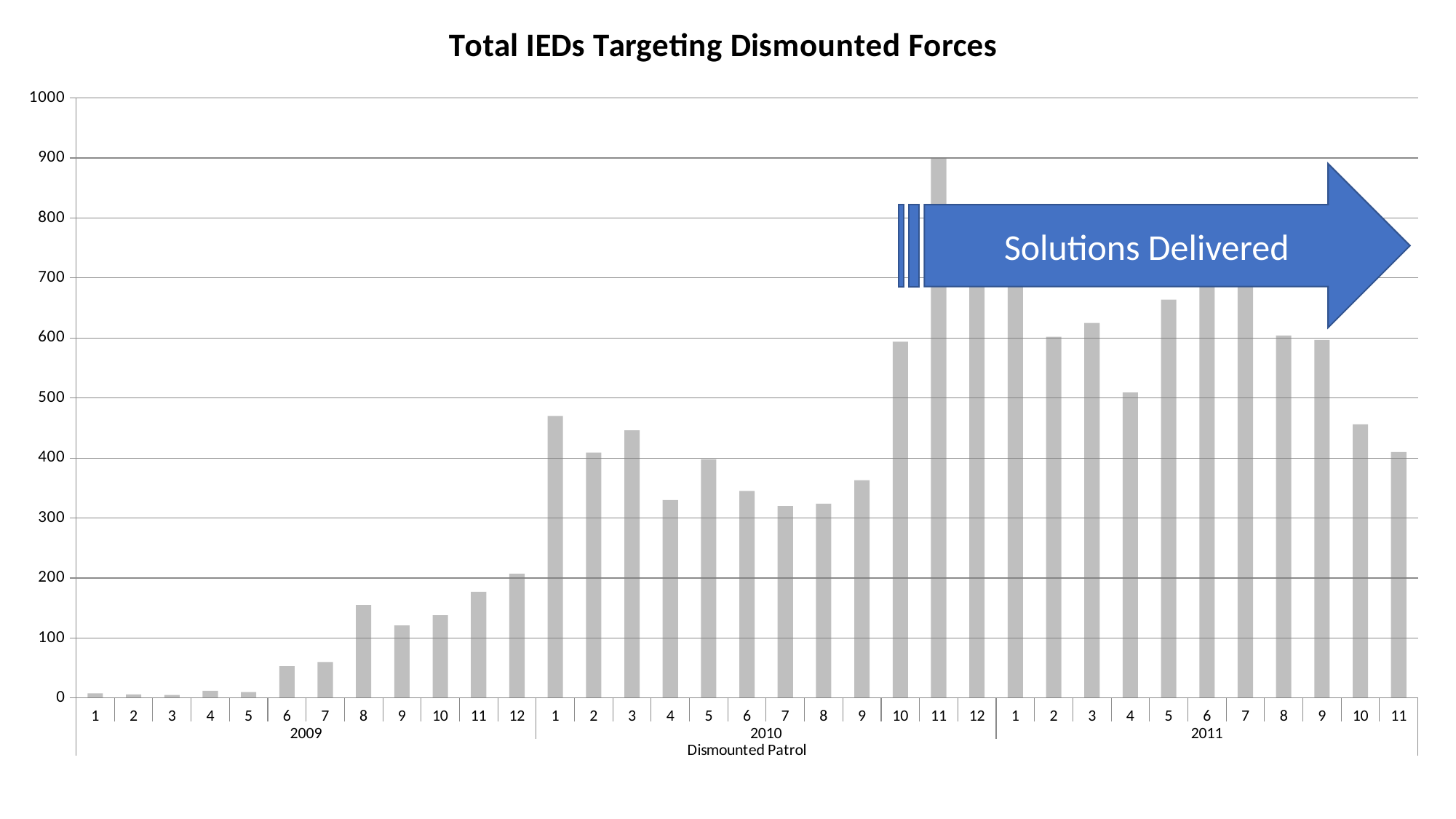

### Chart: Total IEDs Targeting Dismounted Forces

| Category | Total |
|---|---|
| 1 | 8.0 |
| 2 | 6.0 |
| 3 | 5.0 |
| 4 | 12.0 |
| 5 | 10.0 |
| 6 | 53.0 |
| 7 | 60.0 |
| 8 | 155.0 |
| 9 | 121.0 |
| 10 | 138.0 |
| 11 | 177.0 |
| 12 | 207.0 |
| 1 | 470.0 |
| 2 | 409.0 |
| 3 | 446.0 |
| 4 | 330.0 |
| 5 | 398.0 |
| 6 | 345.0 |
| 7 | 320.0 |
| 8 | 324.0 |
| 9 | 363.0 |
| 10 | 594.0 |
| 11 | 900.0 |
| 12 | 760.0 |
| 1 | 757.0 |
| 2 | 602.0 |
| 3 | 625.0 |
| 4 | 509.0 |
| 5 | 664.0 |
| 6 | 754.0 |
| 7 | 700.0 |
| 8 | 604.0 |
| 9 | 597.0 |
| 10 | 456.0 |
| 11 | 410.0 |
Solutions Delivered